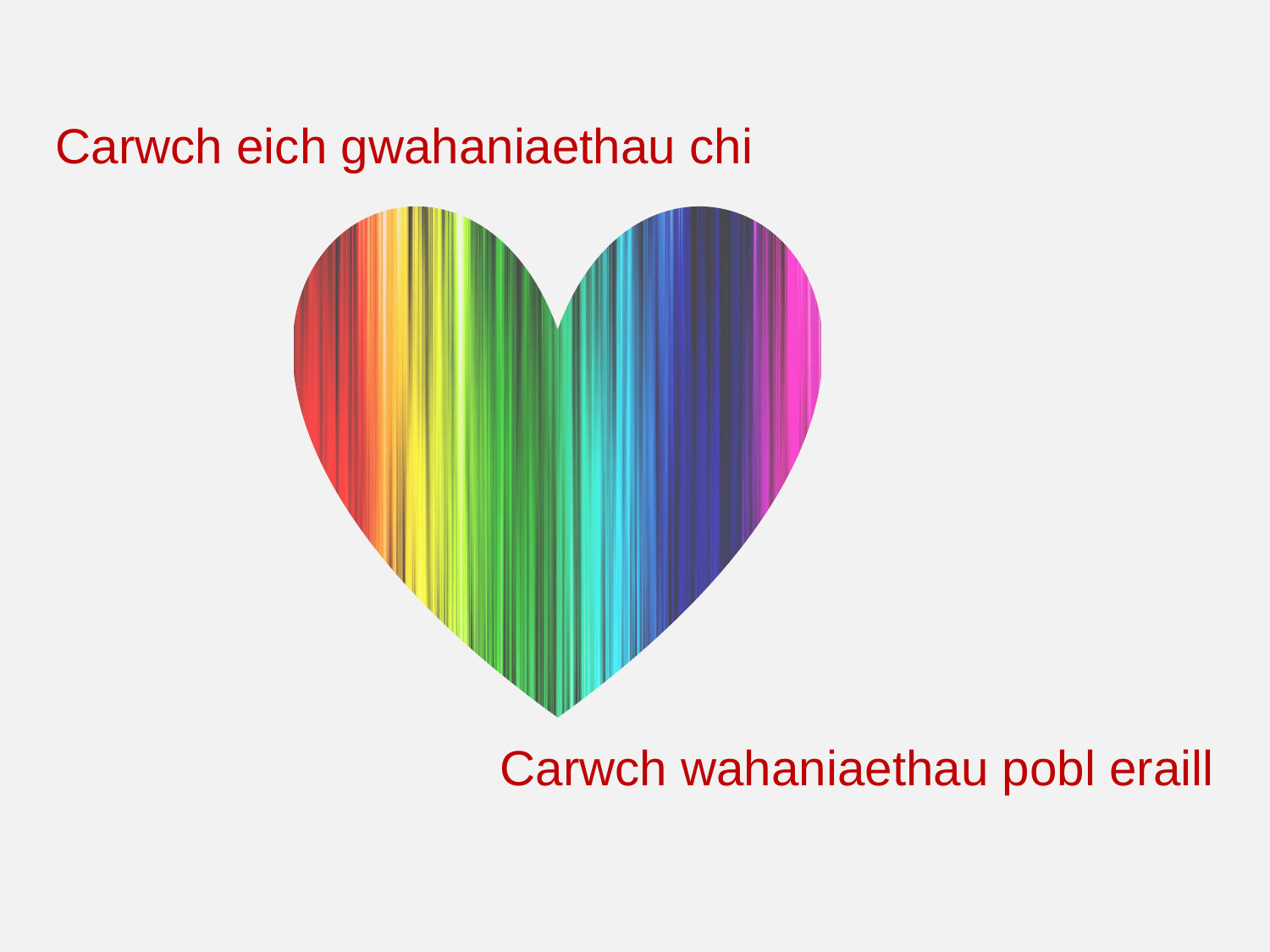

Carwch eich gwahaniaethau chi

Carwch wahaniaethau pobl eraill